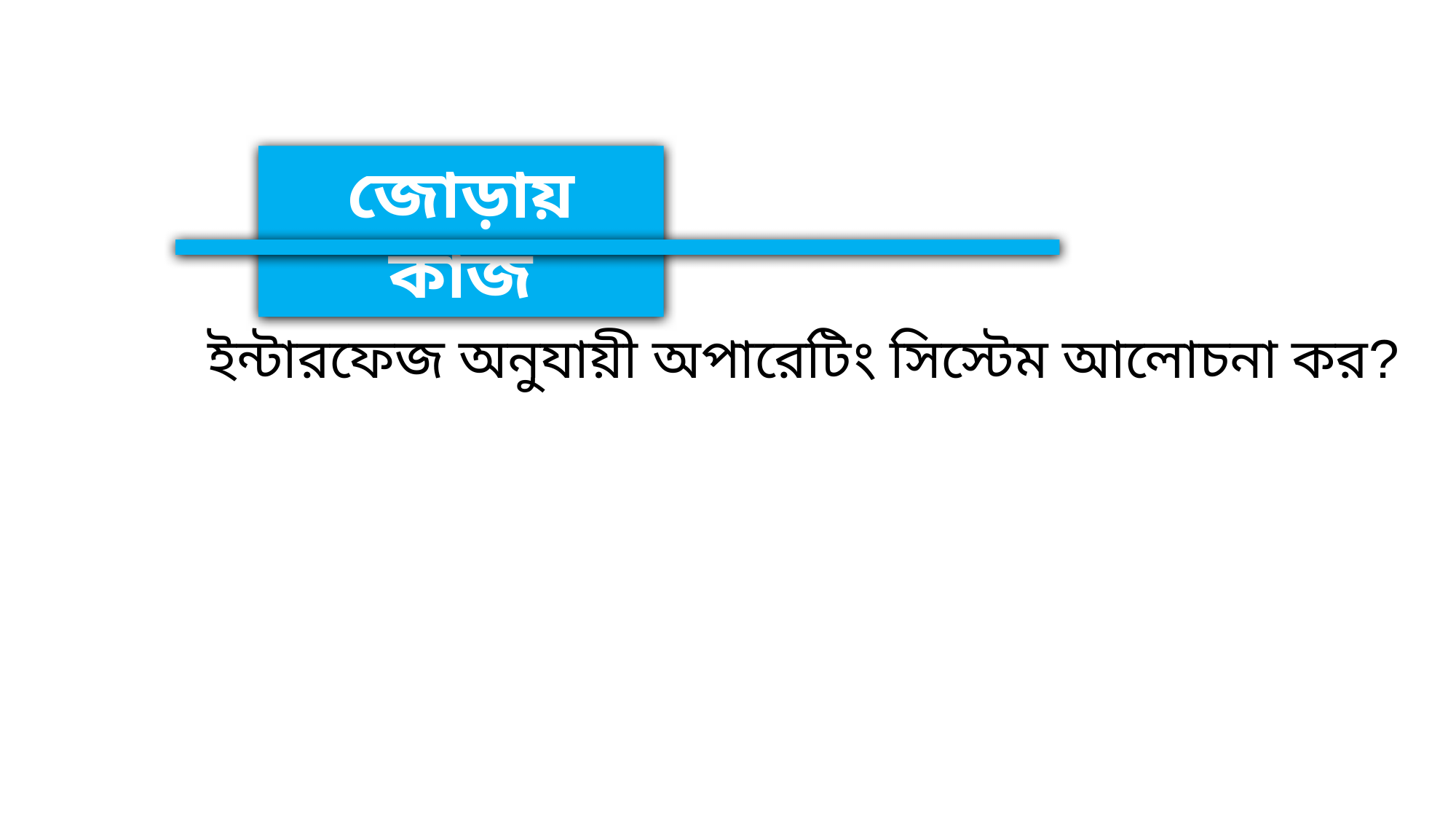

জোড়ায় কাজ

ইন্টারফেজ অনুযায়ী অপারেটিং সিস্টেম আলোচনা কর?